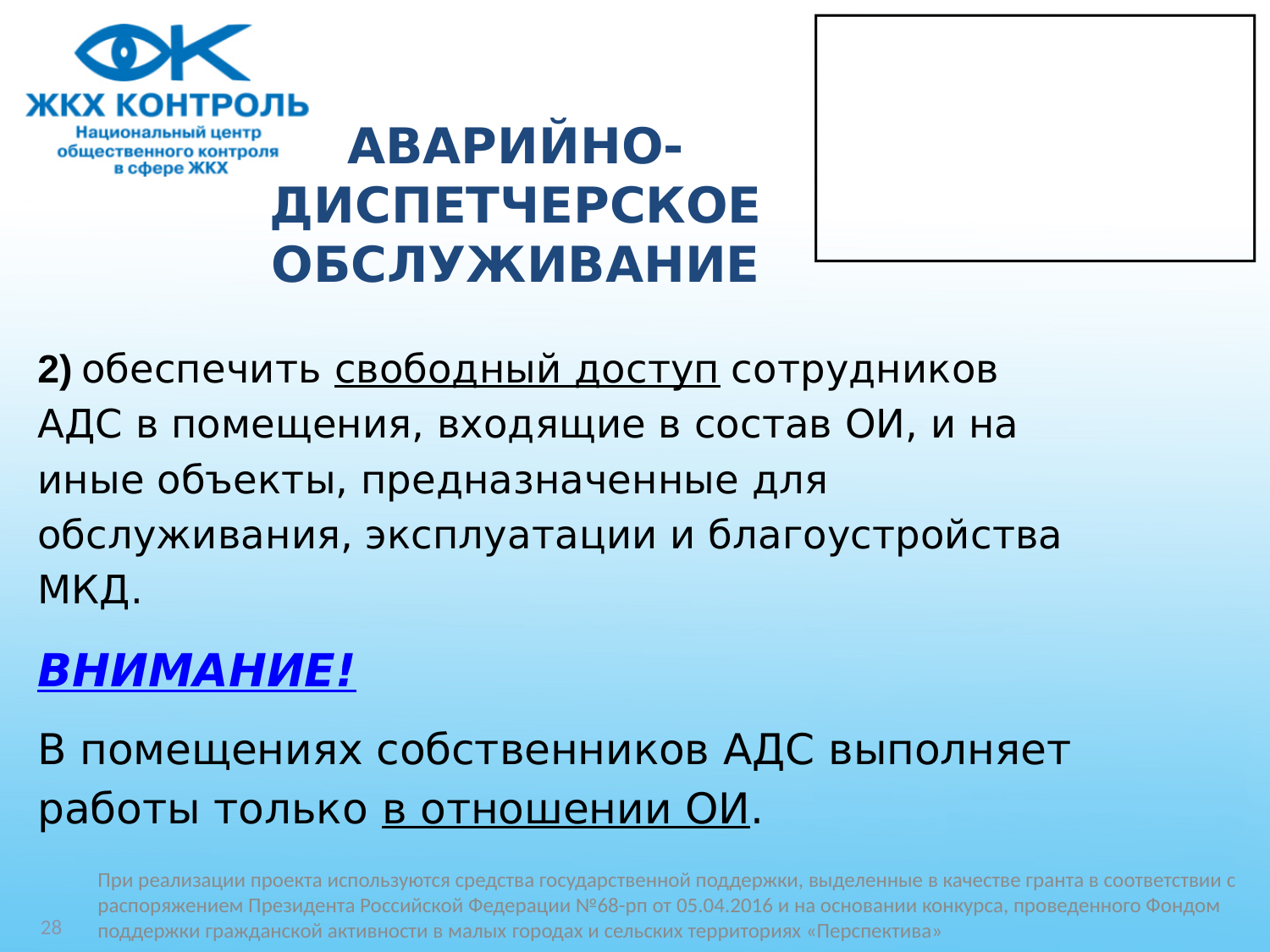

# АВАРИЙНО-ДИСПЕТЧЕРСКОЕ ОБСЛУЖИВАНИЕ
2) обеспечить свободный доступ сотрудников
АДС в помещения, входящие в состав ОИ, и на
иные объекты, предназначенные для
обслуживания, эксплуатации и благоустройства
МКД.
ВНИМАНИЕ!
В помещениях собственников АДС выполняет
работы только в отношении ОИ.

При реализации проекта используются средства государственной поддержки, выделенные в качестве гранта в соответствии c распоряжением Президента Российской Федерации №68-рп от 05.04.2016 и на основании конкурса, проведенного Фондом поддержки гражданской активности в малых городах и сельских территориях «Перспектива»
28